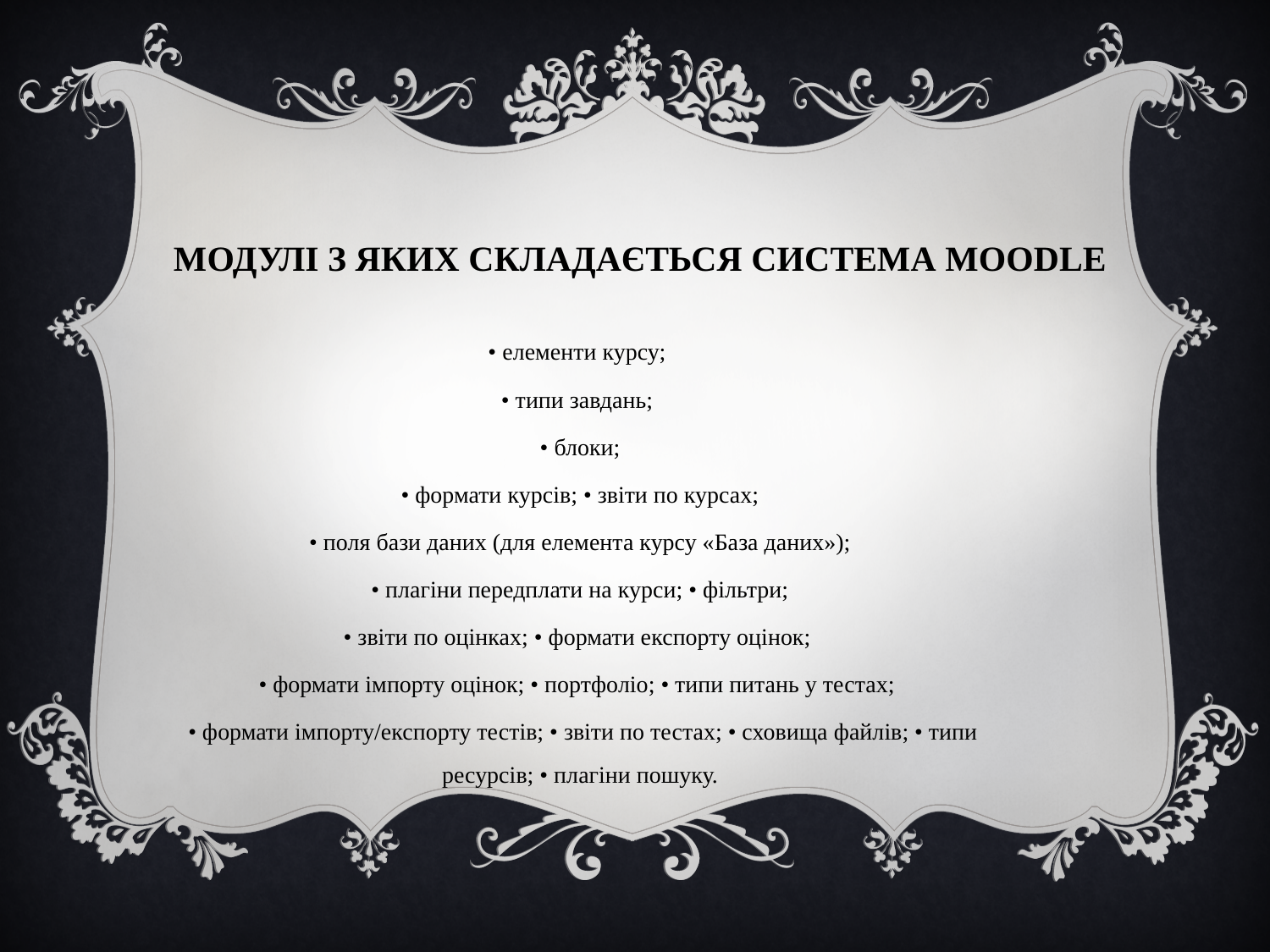

# Модулі з яких складається система moodle
• елементи курсу;
• типи завдань;
• блоки;
 • формати курсів; • звіти по курсах;
• поля бази даних (для елемента курсу «База даних»);
 • плагіни передплати на курси; • фільтри;
• звіти по оцінках; • формати експорту оцінок;
• формати імпорту оцінок; • портфоліо; • типи питань у тестах;
 • формати імпорту/експорту тестів; • звіти по тестах; • сховища файлів; • типи ресурсів; • плагіни пошуку.